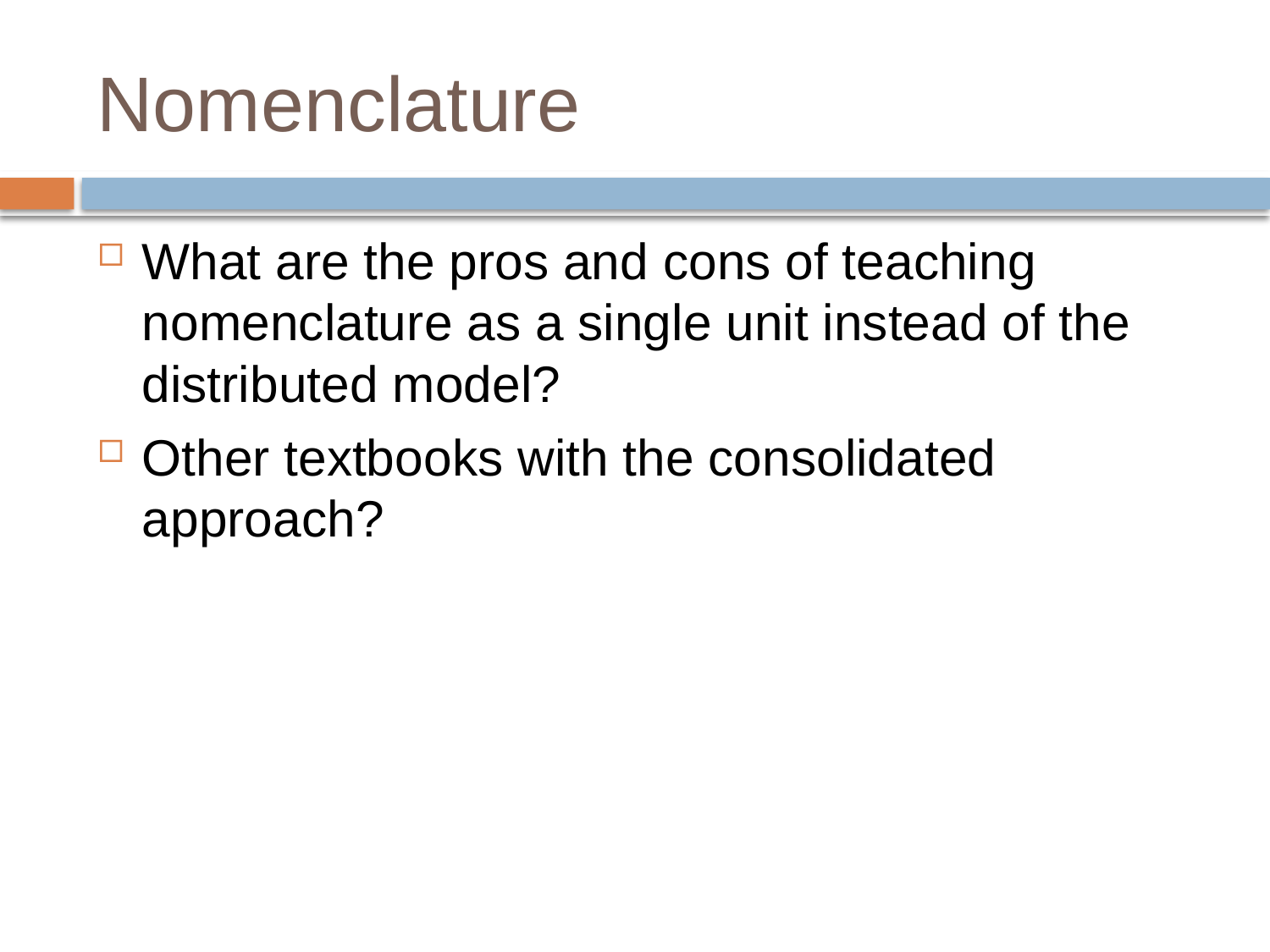

# Nomenclature
What are the pros and cons of teaching nomenclature as a single unit instead of the distributed model?
Other textbooks with the consolidated approach?